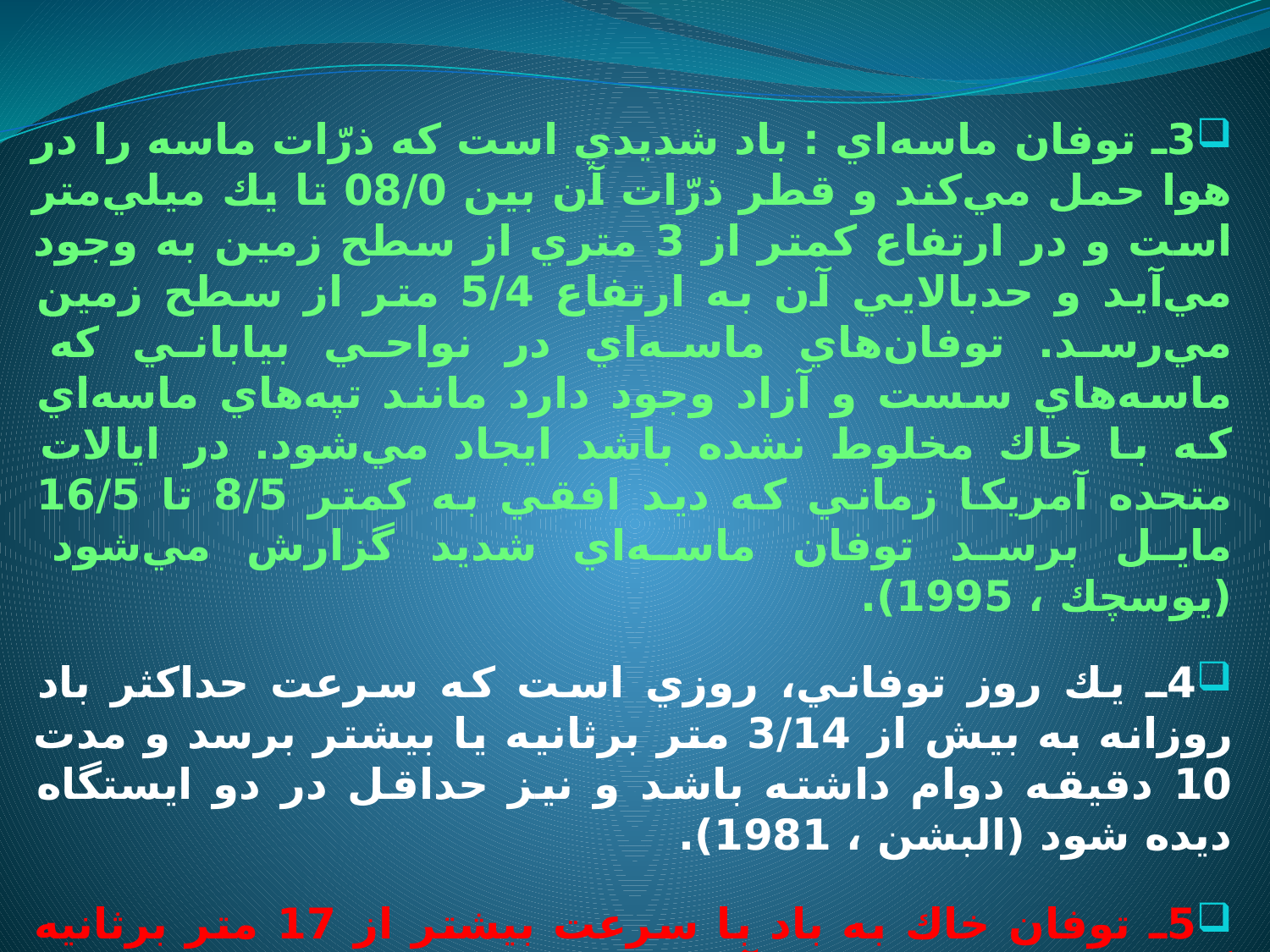

3ـ توفان ماسه‌اي : باد شديدي است كه ذرّات ماسه را در هوا حمل مي‌كند و قطر ذرّات آن بين 08/0 تا يك ميلي‌متر است و در ارتفاع كمتر از 3 متري از سطح زمين به وجود مي‌آيد و حدبالايي آن به ارتفاع 5/4 متر از سطح زمين مي‌رسد. توفان‌هاي ماسه‌اي در نواحي بياباني كه ماسه‌هاي سست و آزاد وجود دارد مانند تپه‌هاي ماسه‌اي كه با خاك مخلوط نشده باشد ايجاد مي‌شود. در ايالات متحده آمريكا زماني كه ديد افقي به كمتر 8/5 تا 16/5 مايل برسد توفان ماسه‌اي شديد گزارش مي‌شود (يوسچك ، 1995).

4ـ يك روز توفاني، روزي است كه سرعت حداكثر باد روزانه به بيش از 3/14 متر برثانيه يا بيشتر برسد و مدت 10 دقيقه دوام داشته باشد و نيز حداقل در دو ايستگاه ديده شود (البشن ، 1981).

5ـ توفان خاك به باد با سرعت بيشتر از 17 متر برثانيه گفته مي‌شود به شرط آن كه عمق ديد به كمتر از 500 متر برسد (فنگ ، 2002).

6ـ اگر به علّت گرد و خاك در هوا ميزان ديد كاهش يابد و به كمتر از 5000 متر برسد روز غباري گفته مي‌شود.